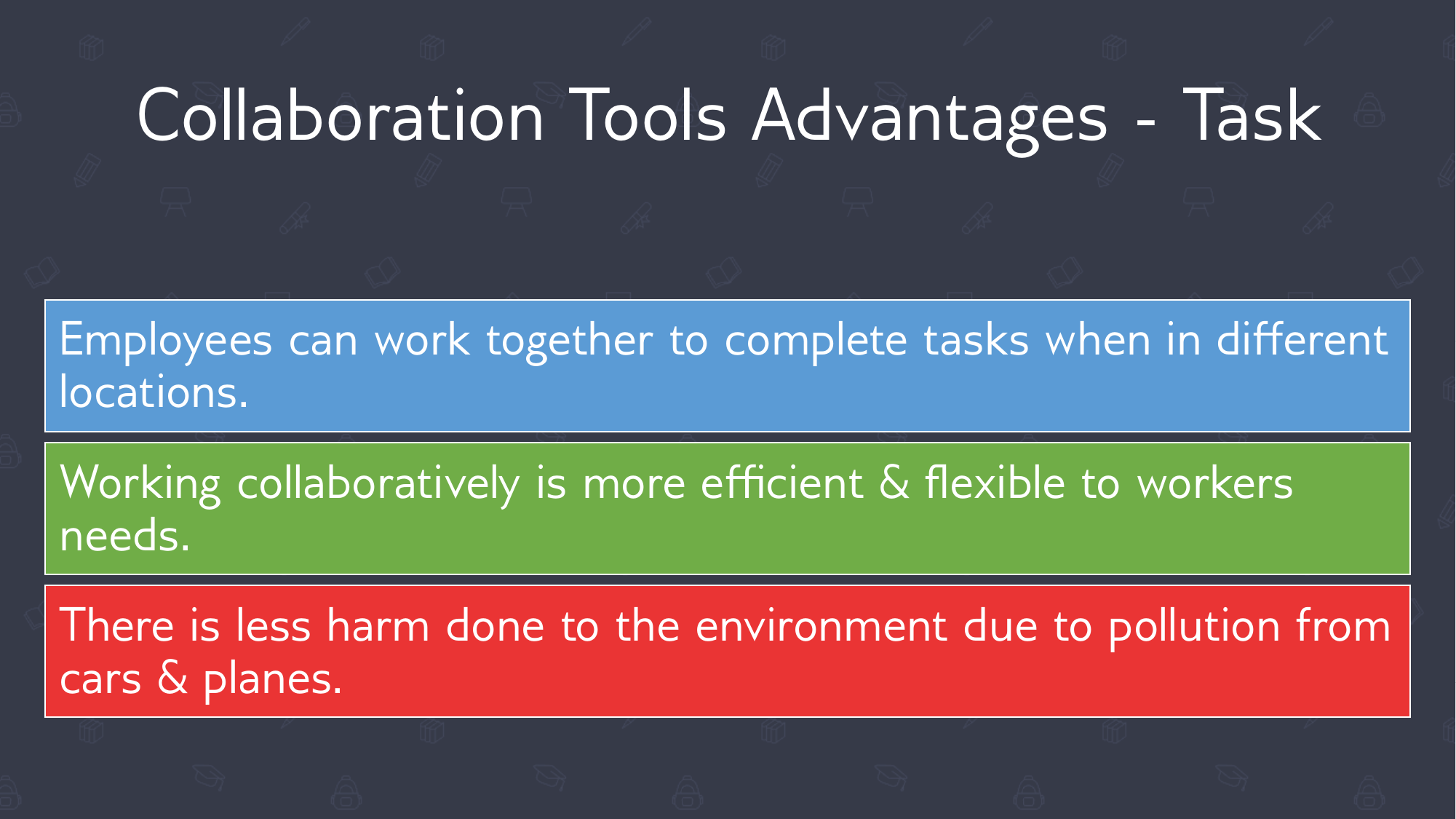

# Collaboration Tools Advantages - Task
Employees can work together to complete tasks when in different locations.
Working collaboratively is more efficient & flexible to workers needs.
There is less harm done to the environment due to pollution from cars & planes.